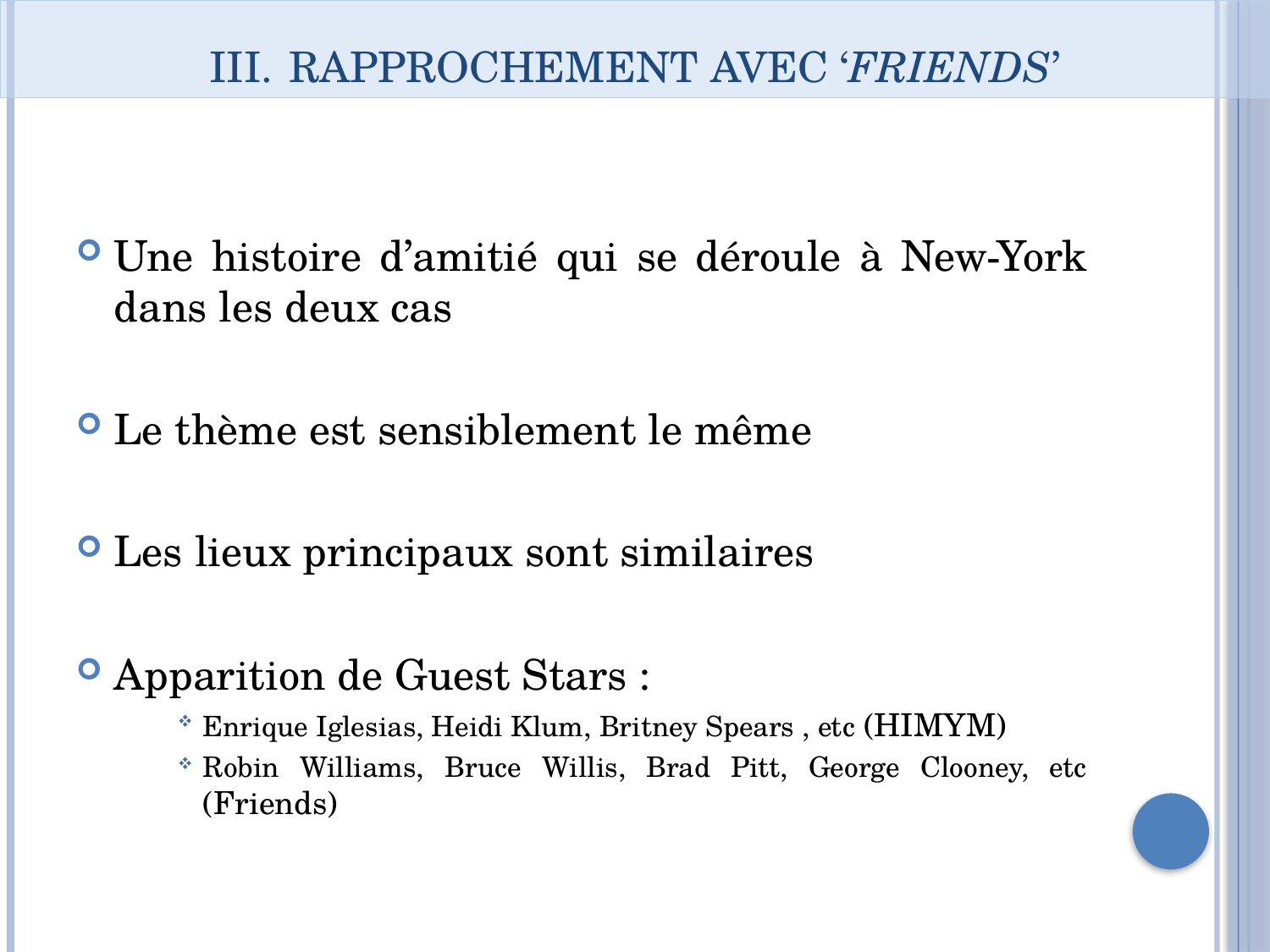

# rapprochement avec ‘friends’
Une histoire d’amitié qui se déroule à New-York dans les deux cas

Le thème est sensiblement le même

Les lieux principaux sont similaires

Apparition de Guest Stars :
Enrique Iglesias, Heidi Klum, Britney Spears , etc (HIMYM)
Robin Williams, Bruce Willis, Brad Pitt, George Clooney, etc (Friends)